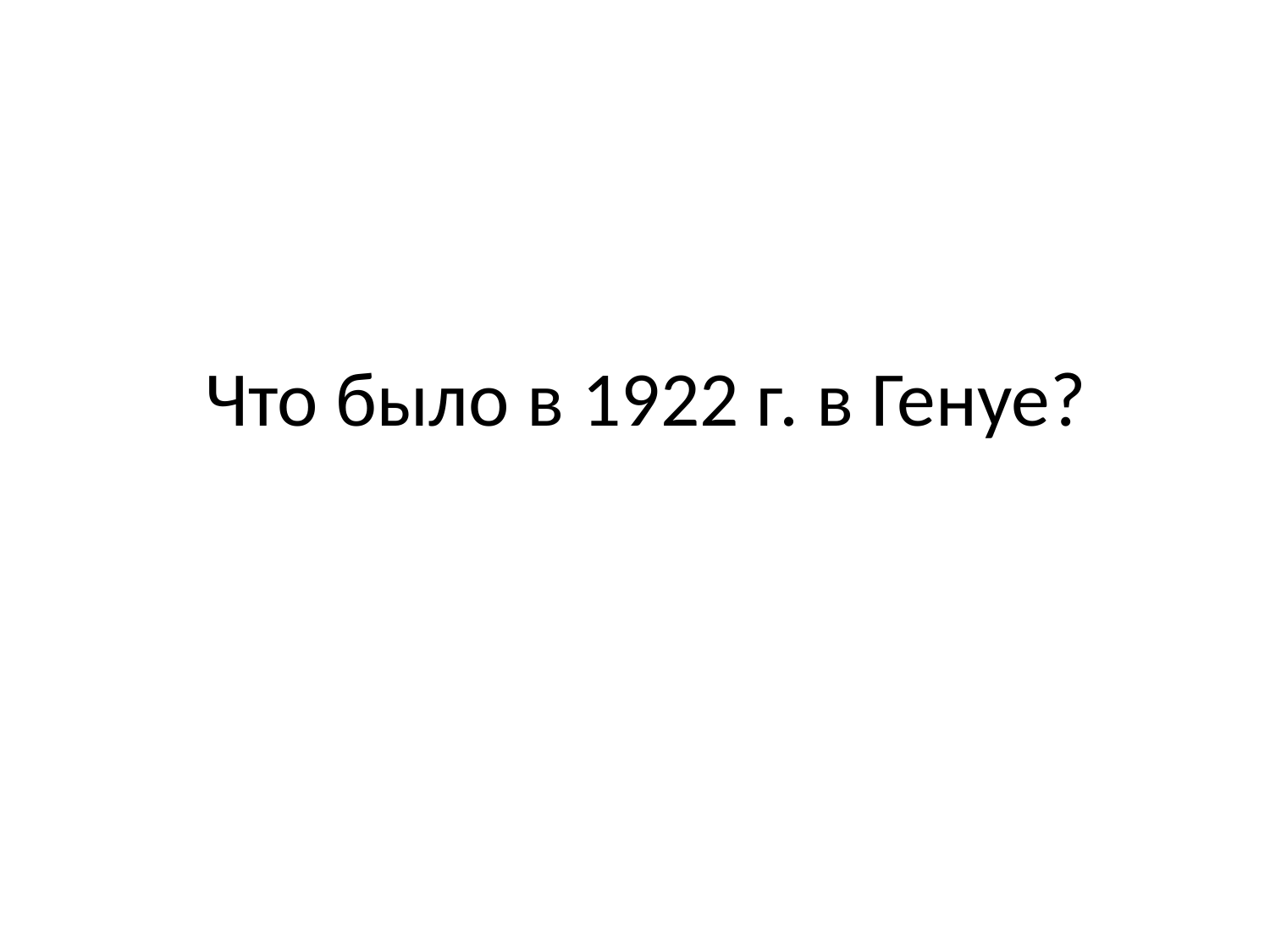

# Что было в 1922 г. в Генуе?